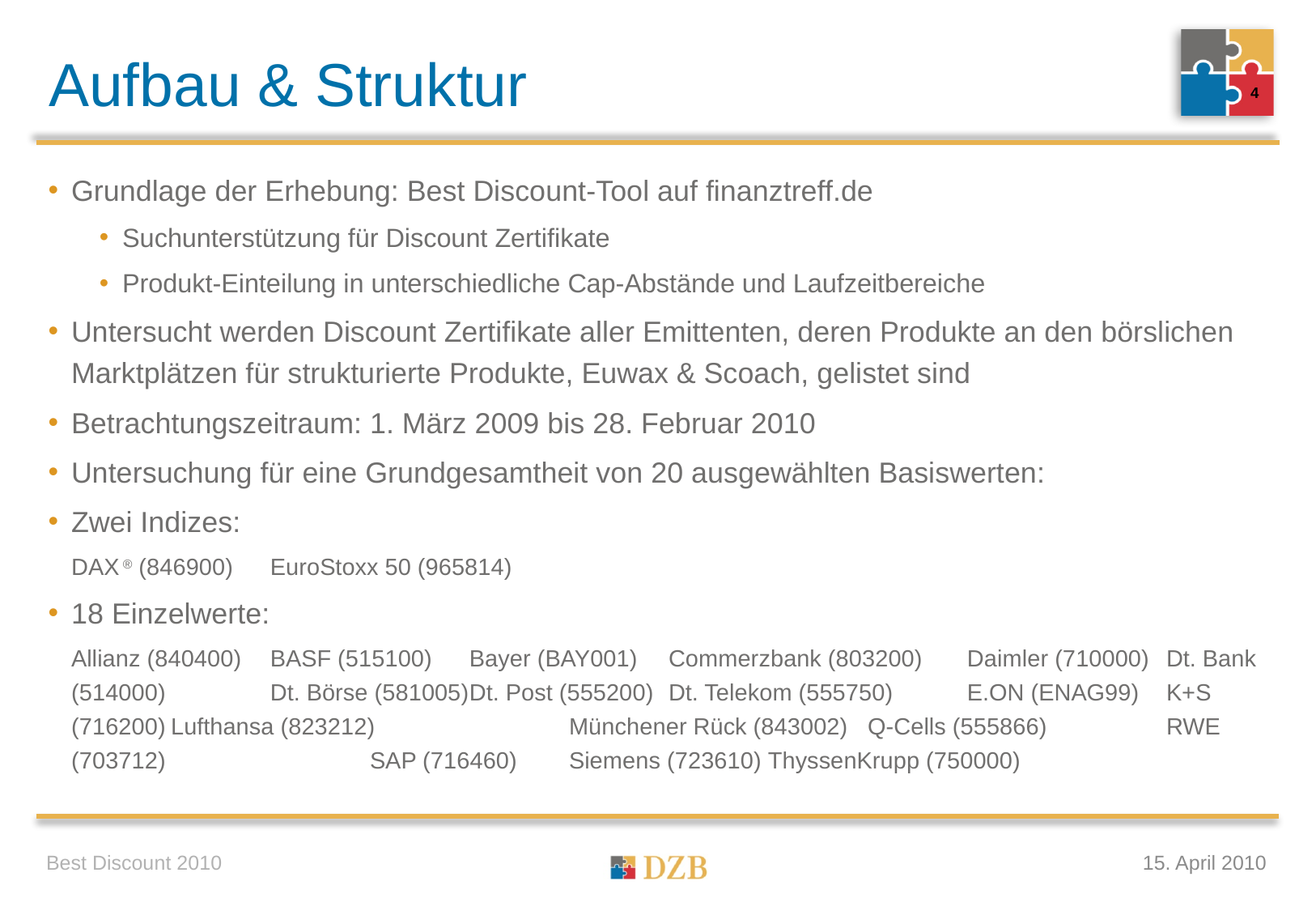

# Aufbau & Struktur
4
Grundlage der Erhebung: Best Discount-Tool auf finanztreff.de
Suchunterstützung für Discount Zertifikate
Produkt-Einteilung in unterschiedliche Cap-Abstände und Laufzeitbereiche
Untersucht werden Discount Zertifikate aller Emittenten, deren Produkte an den börslichen Marktplätzen für strukturierte Produkte, Euwax & Scoach, gelistet sind
Betrachtungszeitraum: 1. März 2009 bis 28. Februar 2010
Untersuchung für eine Grundgesamtheit von 20 ausgewählten Basiswerten:
Zwei Indizes:
		DAX ® (846900)		EuroStoxx 50 (965814)
18 Einzelwerte:
		Allianz (840400)		BASF (515100)		Bayer (BAY001)			Commerzbank (803200)	Daimler (710000)		Dt. Bank (514000)		      	Dt. Börse (581005)		Dt. Post (555200)		Dt. Telekom (555750)		E.ON (ENAG99)		K+S (716200)		Lufthansa (823212)	    		Münchener Rück (843002)	Q-Cells (555866)	  	RWE (703712)	 	   	SAP (716460)		Siemens (723610)		ThyssenKrupp (750000)

15. April 2010
Best Discount 2010